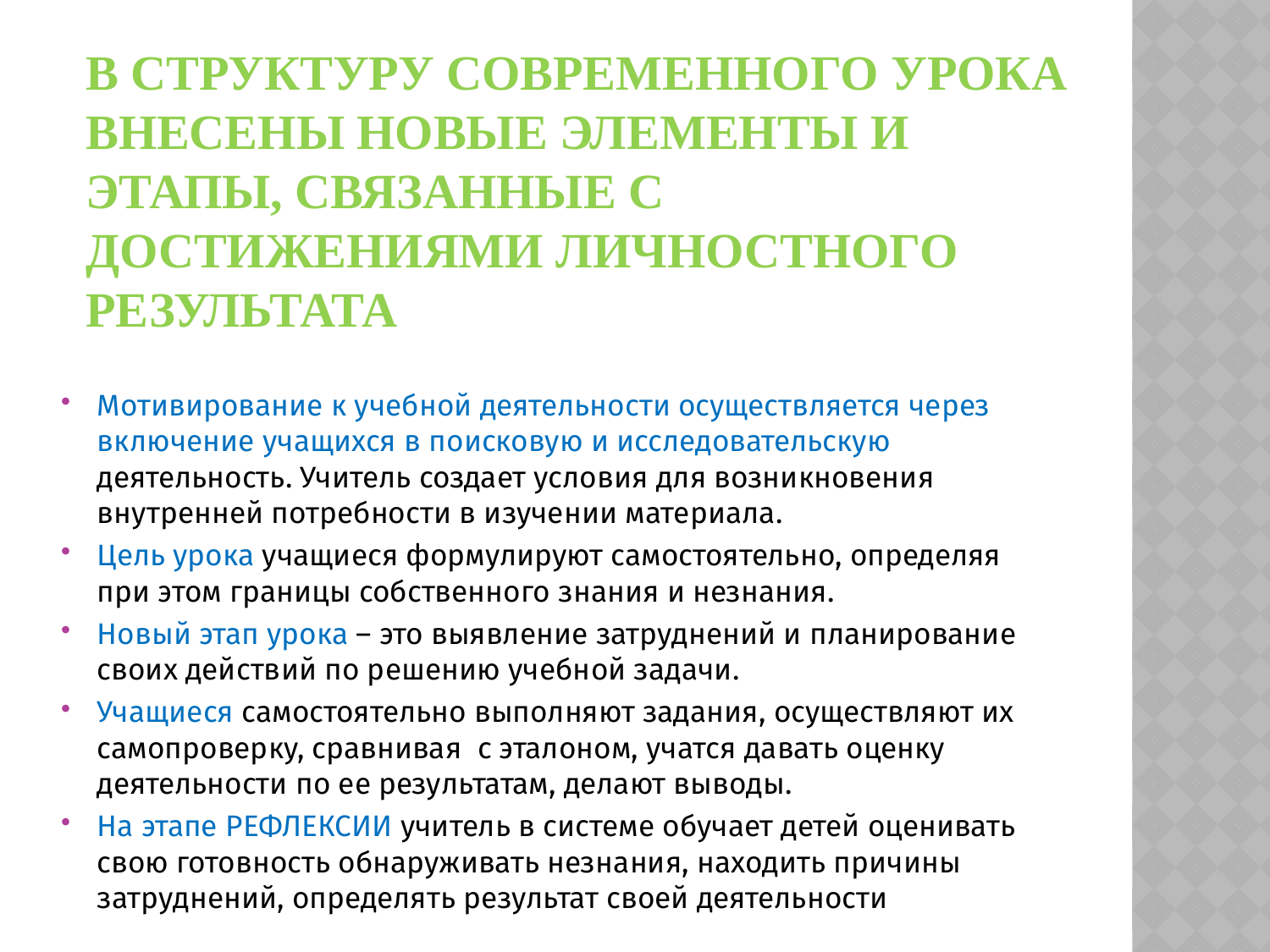

# В структуру современного урока внесены новые элементы и этапы, связанные с достижениями личностного результата

Мотивирование к учебной деятельности осуществляется через включение учащихся в поисковую и исследовательскую деятельность. Учитель создает условия для возникновения внутренней потребности в изучении материала.
Цель урока учащиеся формулируют самостоятельно, определяя при этом границы собственного знания и незнания.
Новый этап урока – это выявление затруднений и планирование своих действий по решению учебной задачи.
Учащиеся самостоятельно выполняют задания, осуществляют их самопроверку, сравнивая  с эталоном, учатся давать оценку деятельности по ее результатам, делают выводы.
На этапе РЕФЛЕКСИИ учитель в системе обучает детей оценивать свою готовность обнаруживать незнания, находить причины затруднений, определять результат своей деятельности